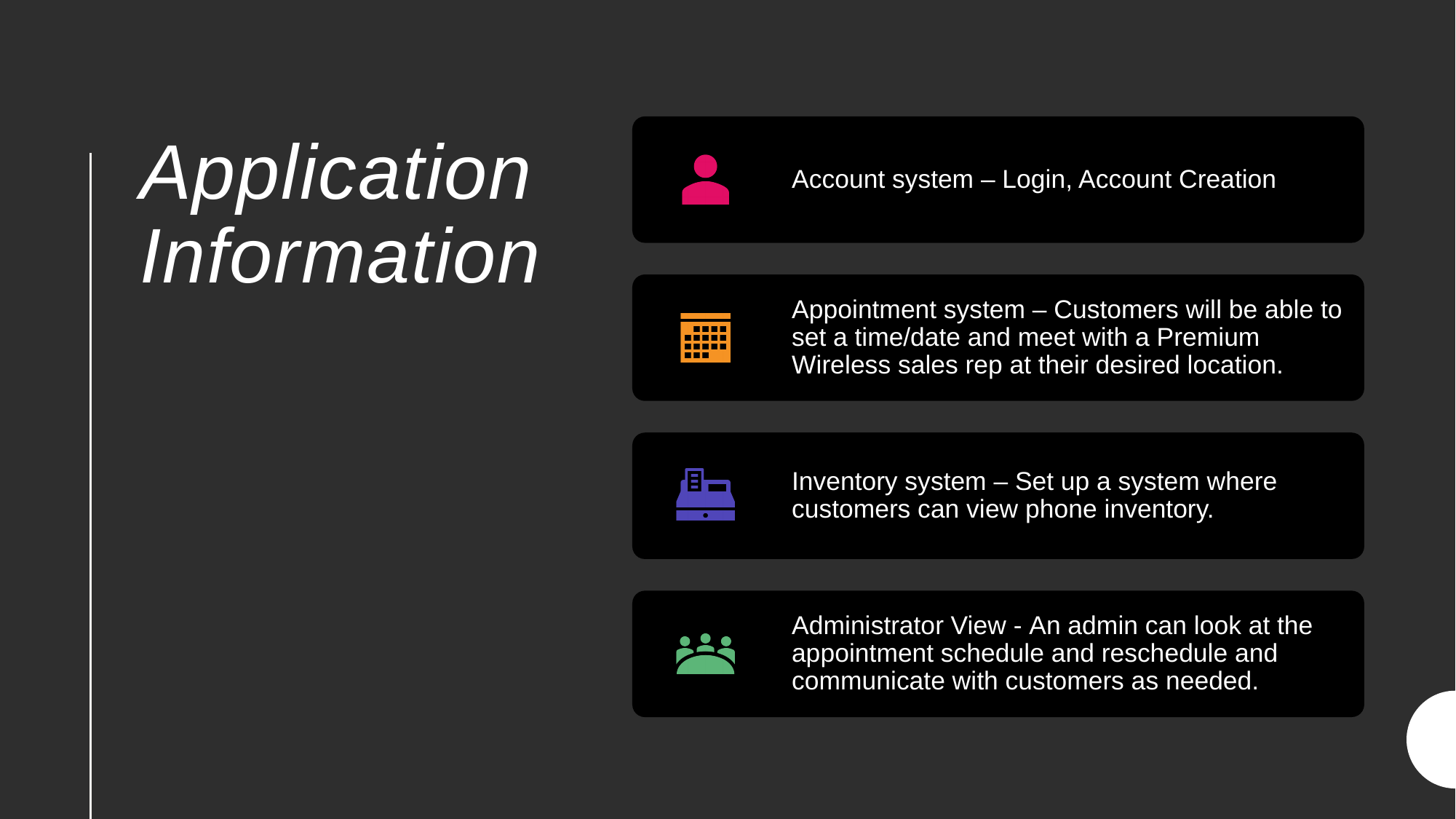

Account system – Login, Account Creation
Appointment system – Customers will be able to set a time/date and meet with a Premium Wireless sales rep at their desired location.
Inventory system – Set up a system where customers can view phone inventory.
Administrator View - An admin can look at the appointment schedule and reschedule and communicate with customers as needed.
# Application Information